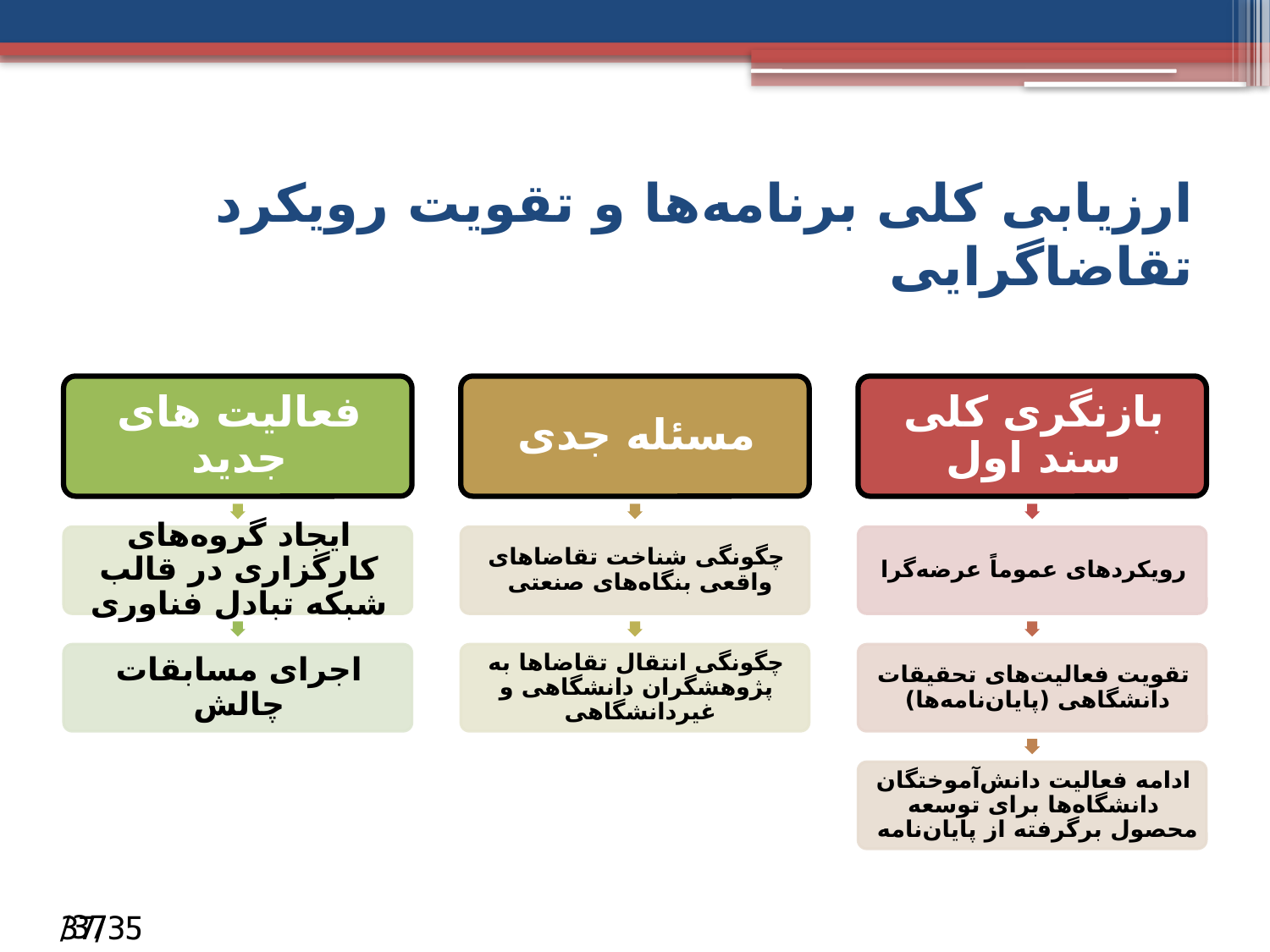

# ارزیابی کلی برنامه‌ها و تقویت رویکرد تقاضاگرایی
بازنگری کلی سند اول
رویکردهای عموماً عرضه‌گرا
تقویت فعالیت‌های تحقیقات دانشگاهی (پایان‌نامه‌ها)
ادامه فعالیت دانش‌آموختگان دانشگاه‌ها برای توسعه محصول برگرفته از پایان‌نامه
مسئله جدی
چگونگی شناخت تقاضاهای واقعی بنگاه‌های صنعتی
چگونگی انتقال تقاضاها به پژوهشگران دانشگاهی و غیردانشگاهی
فعالیت های جدید
ایجاد گروه‌های کارگزاری در قالب شبکه تبادل فناوری
اجرای مسابقات چالش
/37
35